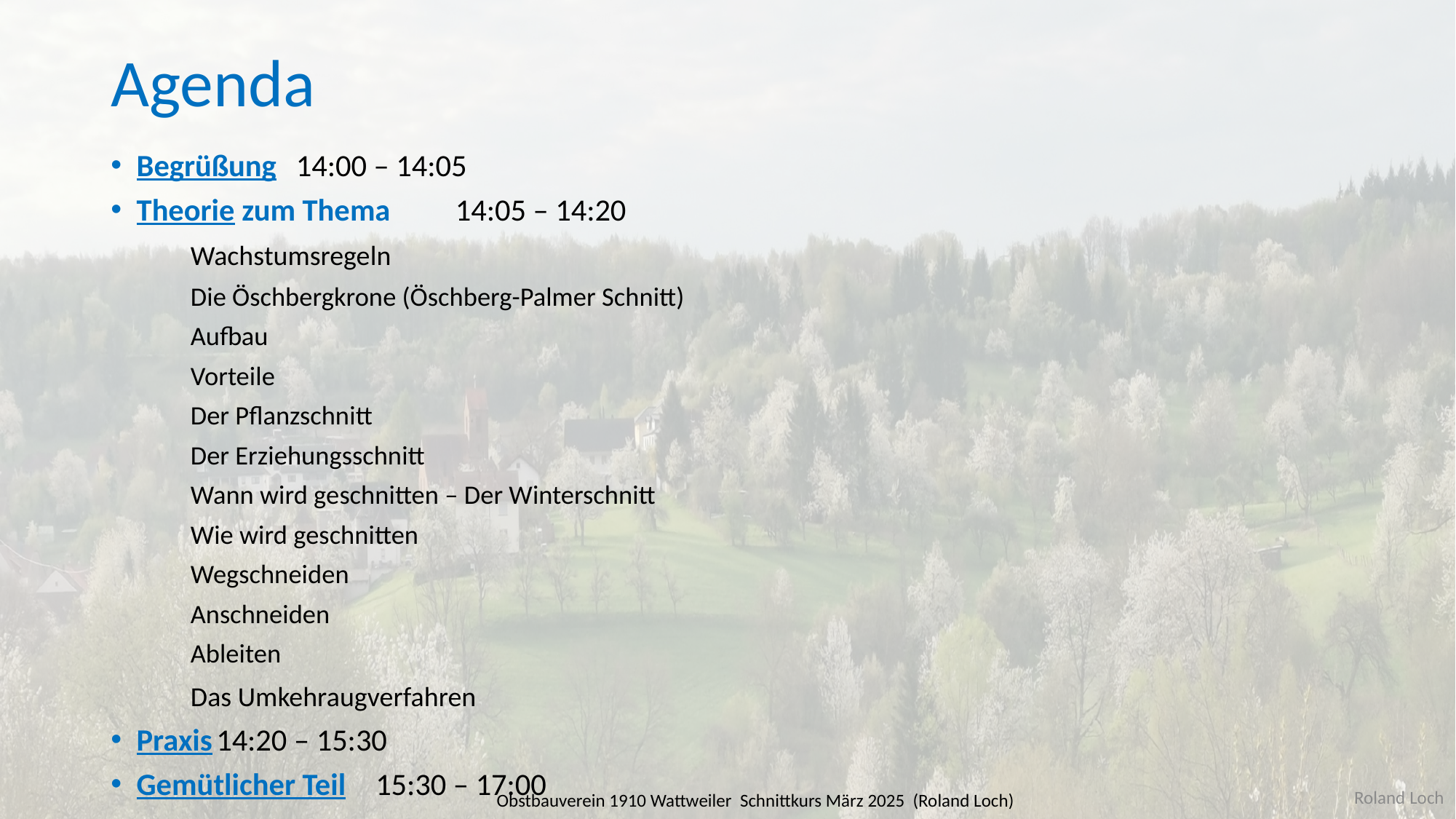

# Agenda
Begrüßung								14:00 – 14:05
Theorie zum Thema							14:05 – 14:20
	Wachstumsregeln
	Die Öschbergkrone (Öschberg-Palmer Schnitt)
		Aufbau
		Vorteile
	Der Pflanzschnitt
	Der Erziehungsschnitt
	Wann wird geschnitten – Der Winterschnitt
	Wie wird geschnitten
		Wegschneiden
		Anschneiden
		Ableiten
	Das Umkehraugverfahren
Praxis								14:20 – 15:30
Gemütlicher Teil							15:30 – 17:00

2
Obstbauverein 1910 Wattweiler  Schnittkurs März 2025  (Roland Loch)